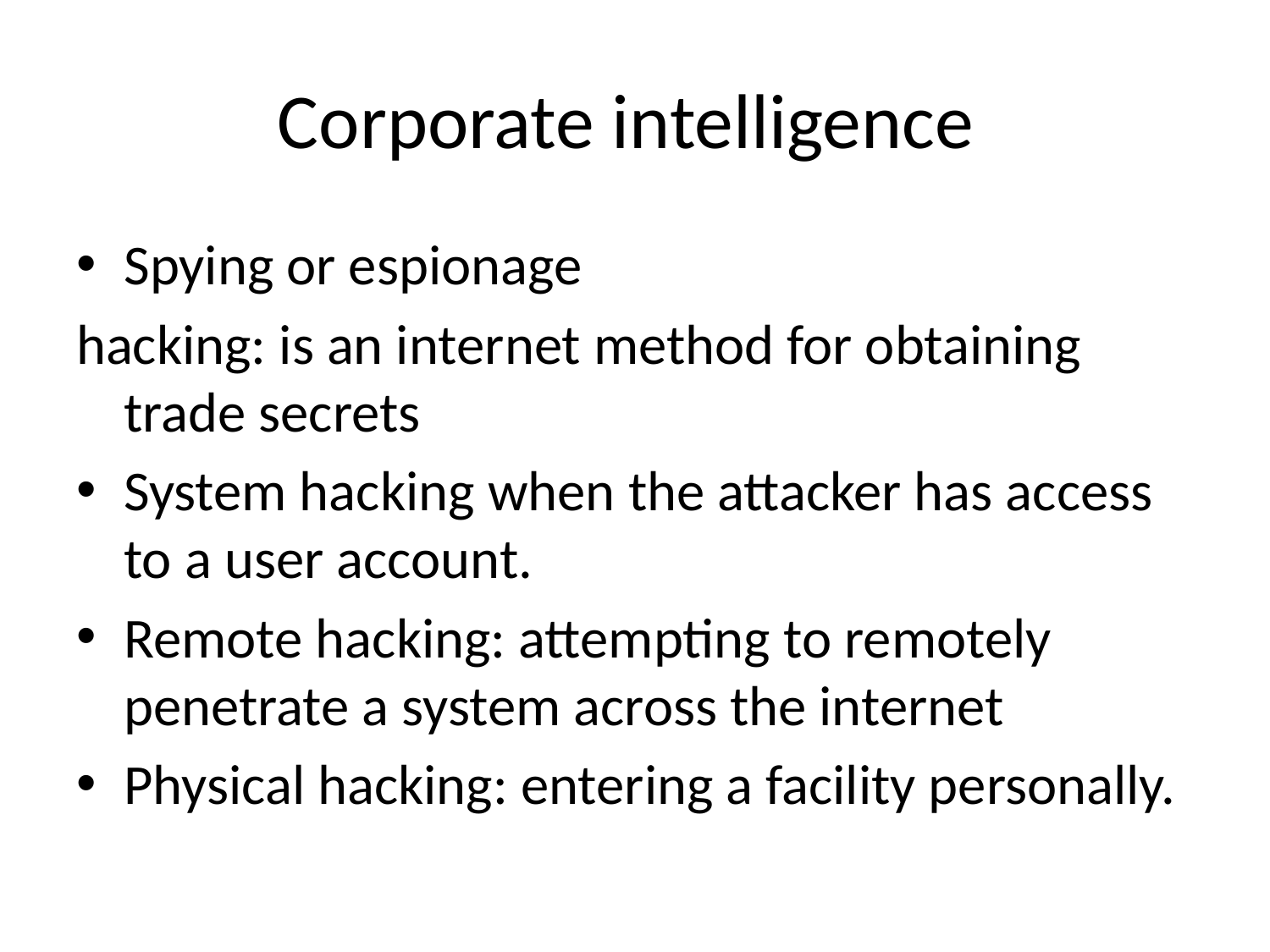

# Corporate intelligence
Spying or espionage
hacking: is an internet method for obtaining trade secrets
System hacking when the attacker has access to a user account.
Remote hacking: attempting to remotely penetrate a system across the internet
Physical hacking: entering a facility personally.